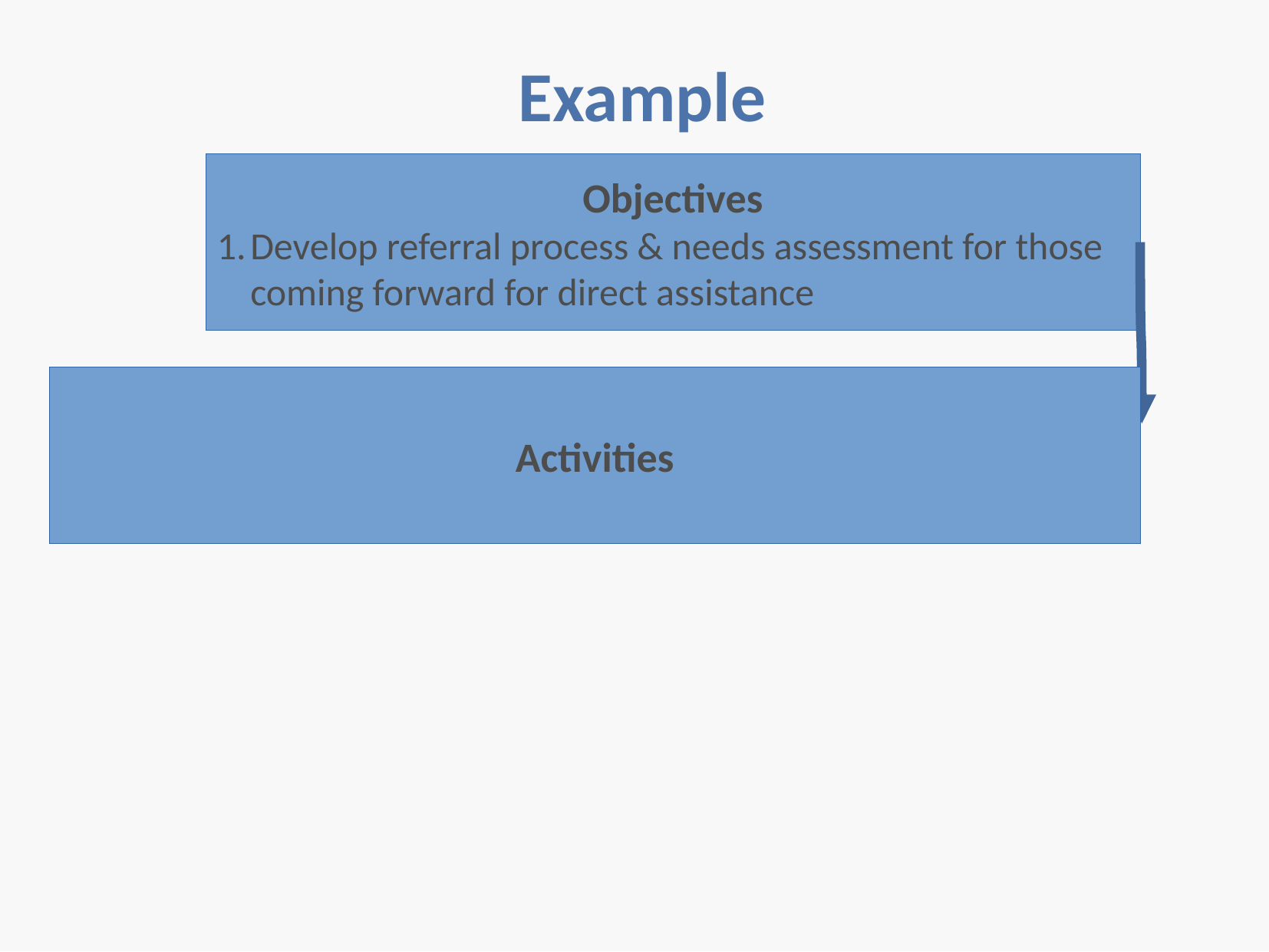

Example
Objectives
Develop referral process & needs assessment for those
coming forward for direct assistance
Activities